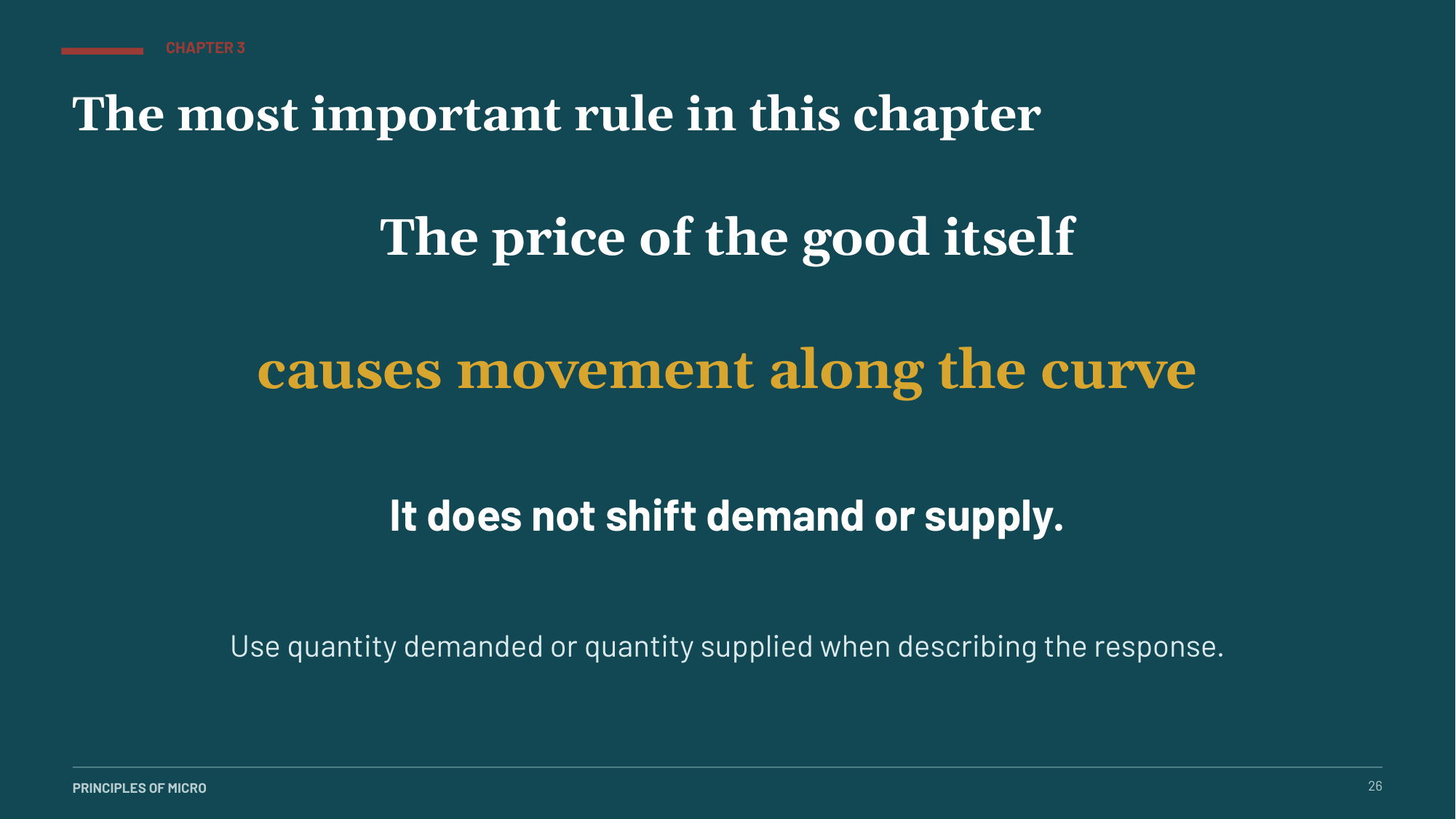

CHAPTER 3

The most important rule in this chapter
The most important rule in this chapter
The price of the good itself
causes movement along the curve
It does not shift demand or supply.
Use quantity demanded or quantity supplied when describing the response.

26
26
PRINCIPLES OF MICRO
PRINCIPLES OF MICRO